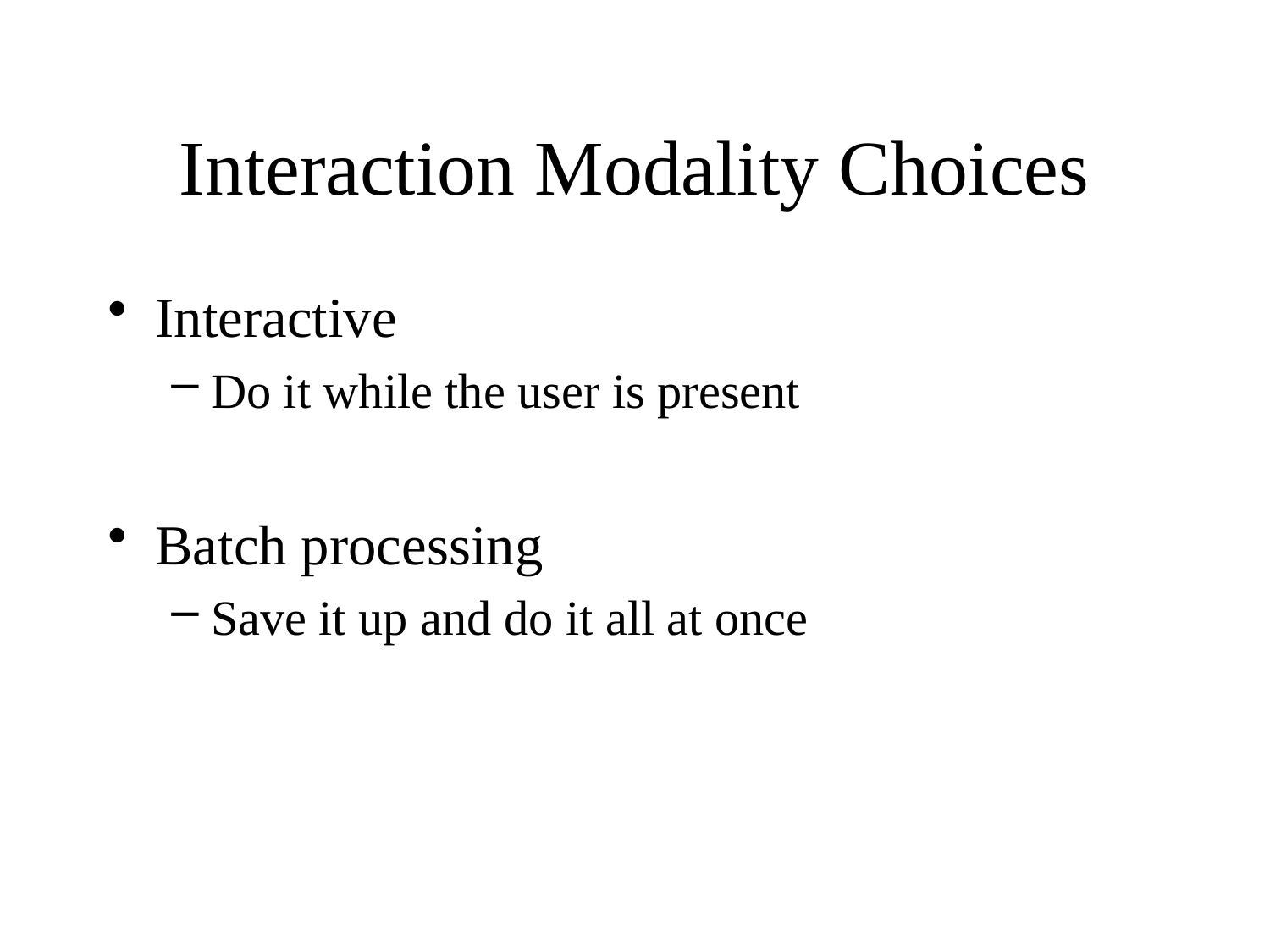

# Interaction Modality Choices
Interactive
Do it while the user is present

Batch processing
Save it up and do it all at once